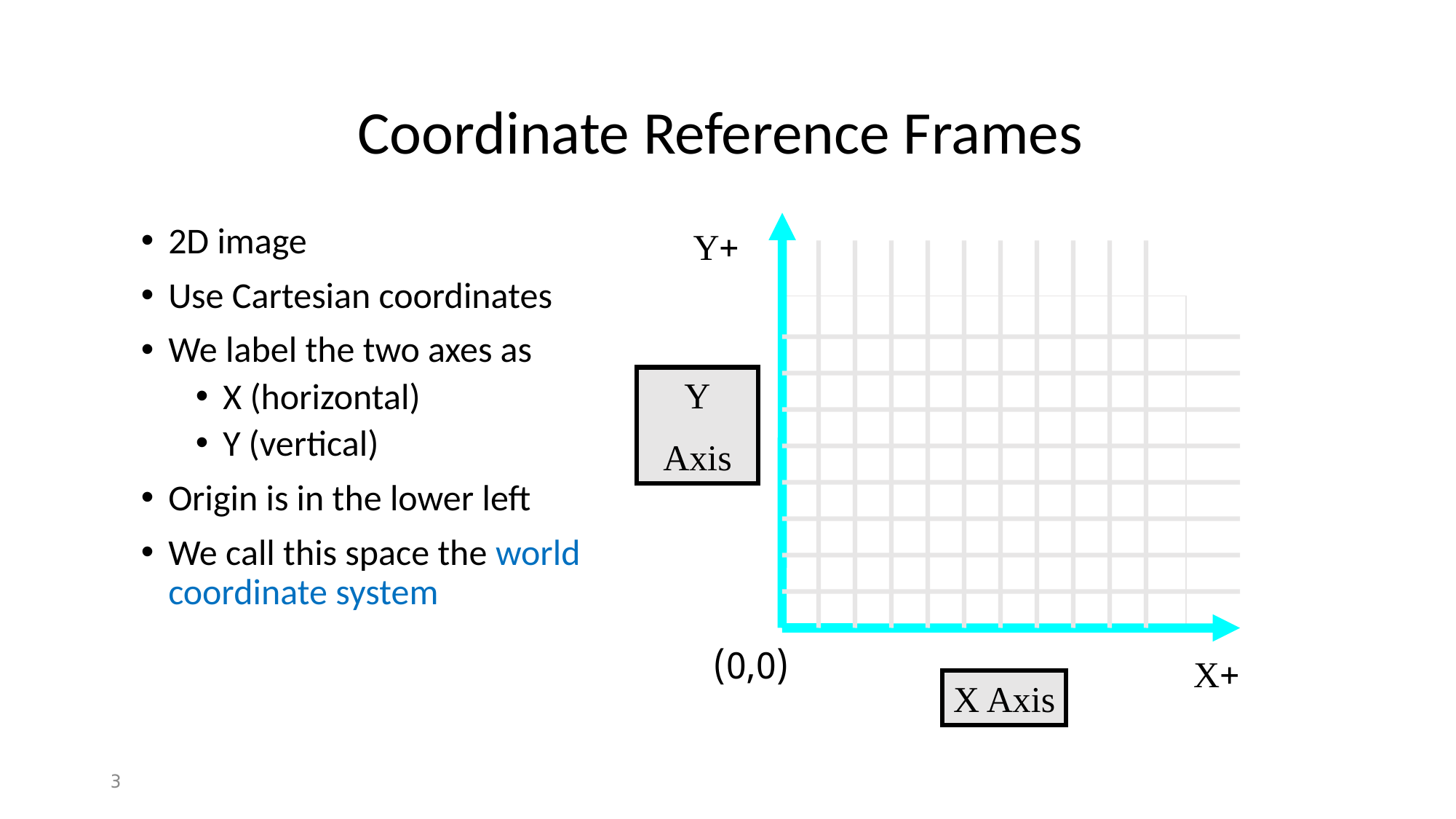

Coordinate Reference Frames

2D image
Use Cartesian coordinates
We label the two axes as
X (horizontal)
Y (vertical)
Origin is in the lower left
We call this space the world coordinate system
+Y

Y
Axis

(0,0)
+X
X Axis
3